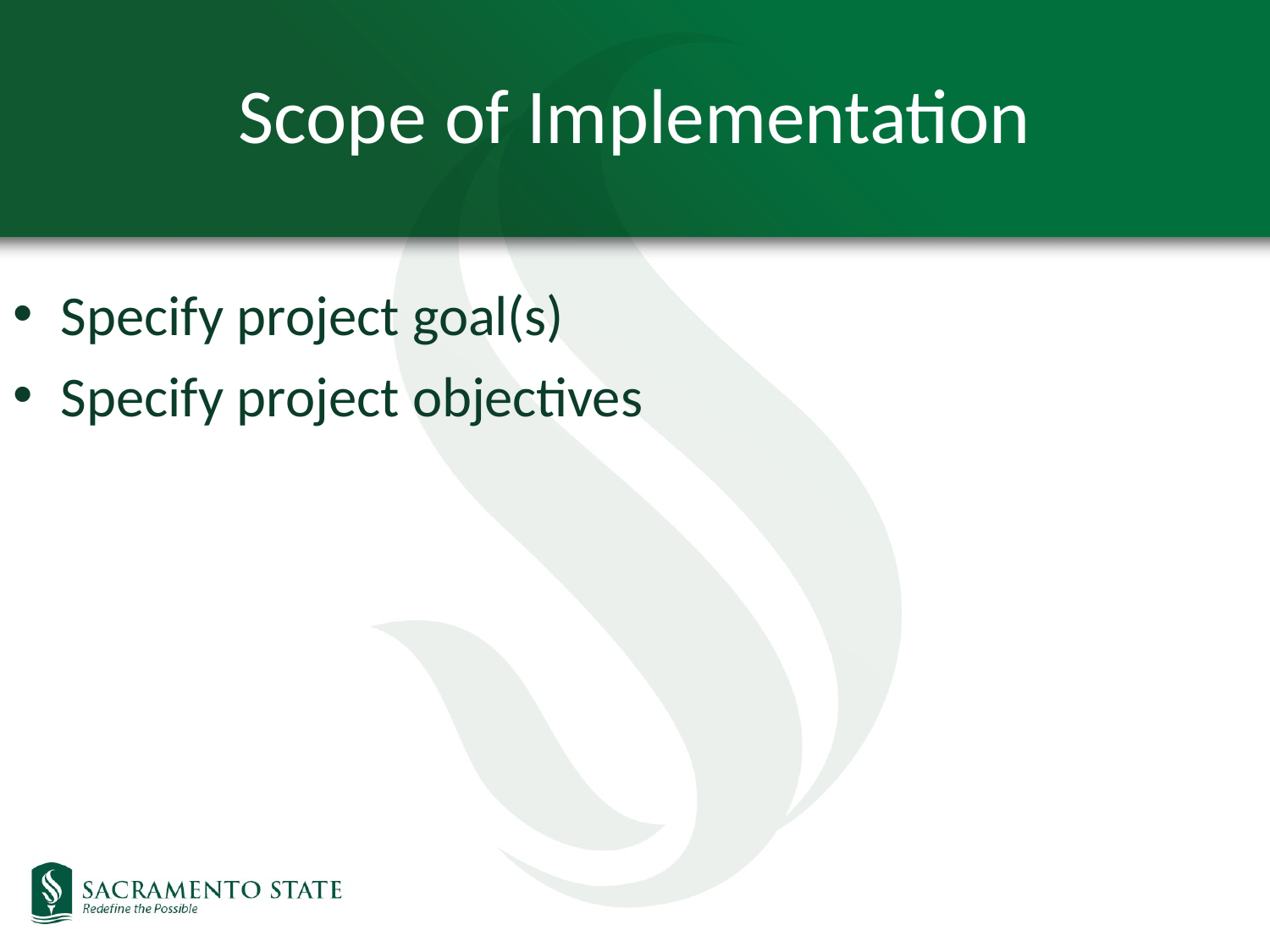

# Scope of Implementation
Specify project goal(s)
Specify project objectives